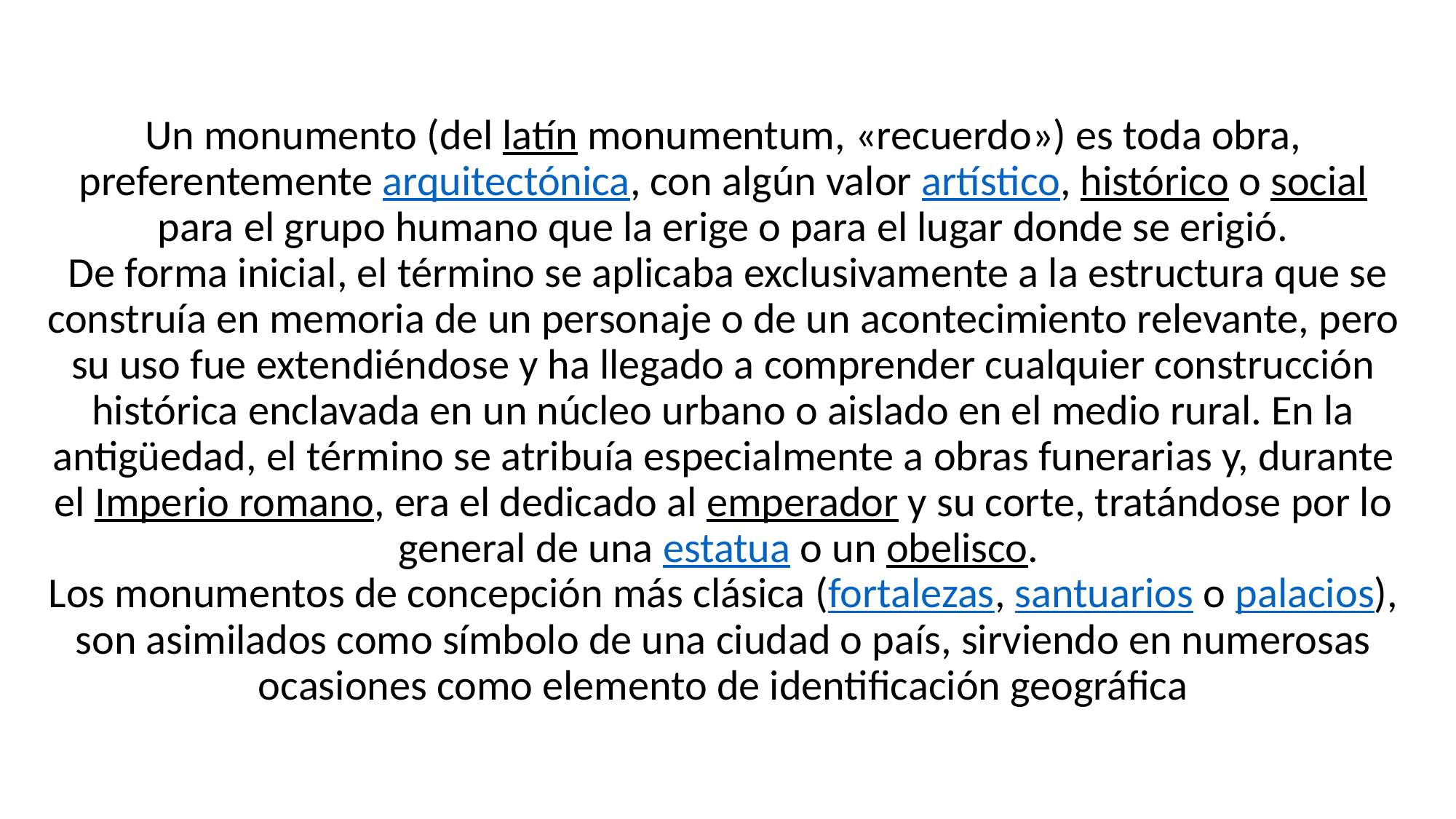

# Un monumento (del latín monumentum, «recuerdo») es toda obra, preferentemente arquitectónica, con algún valor artístico, histórico o social para el grupo humano que la erige o para el lugar donde se erigió. De forma inicial, el término se aplicaba exclusivamente a la estructura que se construía en memoria de un personaje o de un acontecimiento relevante, pero su uso fue extendiéndose y ha llegado a comprender cualquier construcción histórica enclavada en un núcleo urbano o aislado en el medio rural. En la antigüedad, el término se atribuía especialmente a obras funerarias y, durante el Imperio romano, era el dedicado al emperador y su corte, tratándose por lo general de una estatua o un obelisco. Los monumentos de concepción más clásica (fortalezas, santuarios o palacios), son asimilados como símbolo de una ciudad o país, sirviendo en numerosas ocasiones como elemento de identificación geográfica